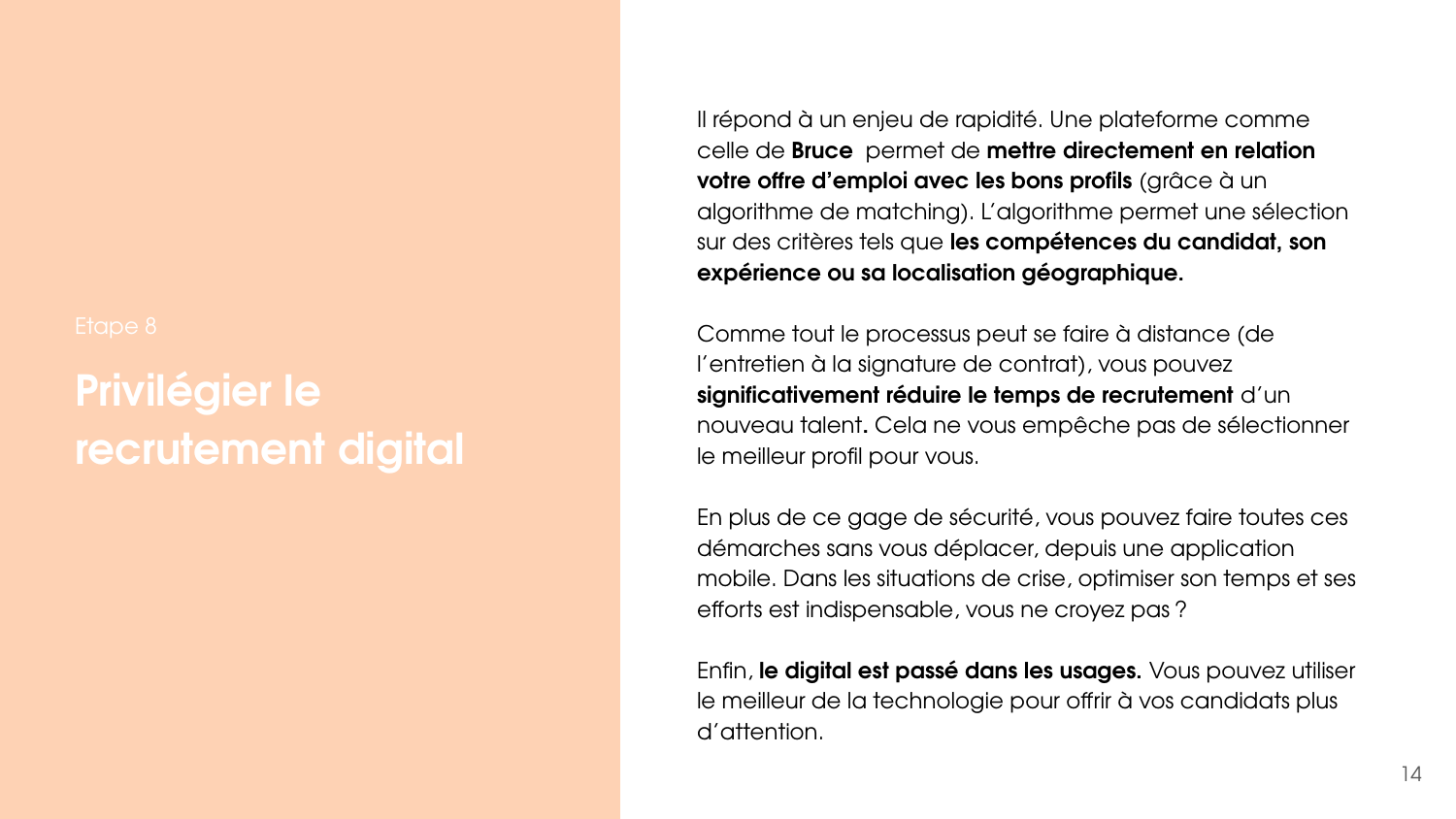

Il répond à un enjeu de rapidité. Une plateforme comme celle de Bruce  permet de mettre directement en relation votre offre d’emploi avec les bons profils (grâce à un algorithme de matching). L’algorithme permet une sélection sur des critères tels que les compétences du candidat, son expérience ou sa localisation géographique.

Comme tout le processus peut se faire à distance (de l’entretien à la signature de contrat), vous pouvez significativement réduire le temps de recrutement d’un nouveau talent. Cela ne vous empêche pas de sélectionner le meilleur profil pour vous.

En plus de ce gage de sécurité, vous pouvez faire toutes ces démarches sans vous déplacer, depuis une application mobile. Dans les situations de crise, optimiser son temps et ses efforts est indispensable, vous ne croyez pas ?

Enfin, le digital est passé dans les usages. Vous pouvez utiliser le meilleur de la technologie pour offrir à vos candidats plus d’attention.
Etape 8
Privilégier le recrutement digital

14